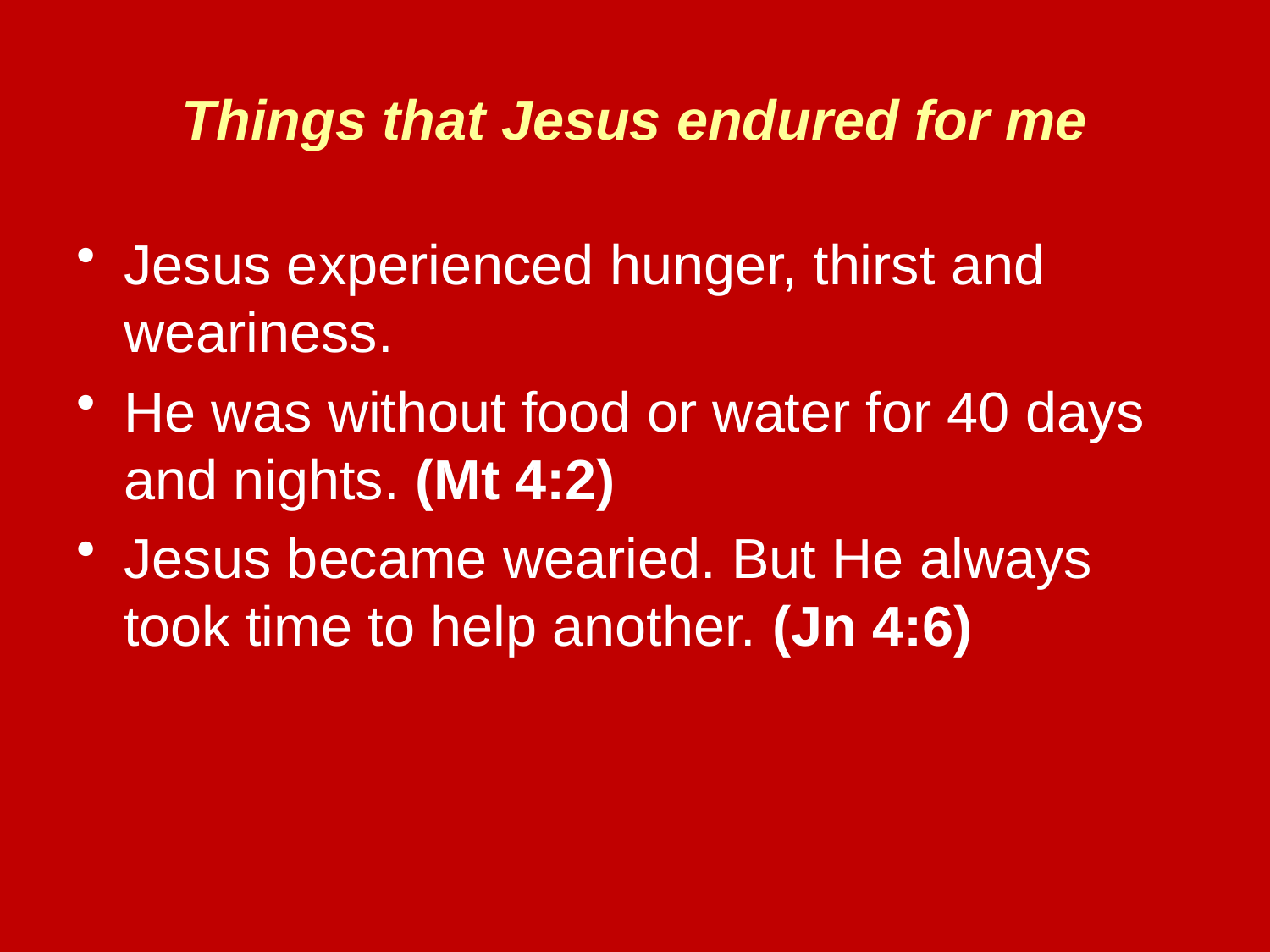

# Things that Jesus endured for me
Jesus experienced hunger, thirst and weariness.
He was without food or water for 40 days and nights. (Mt 4:2)
Jesus became wearied. But He always took time to help another. (Jn 4:6)